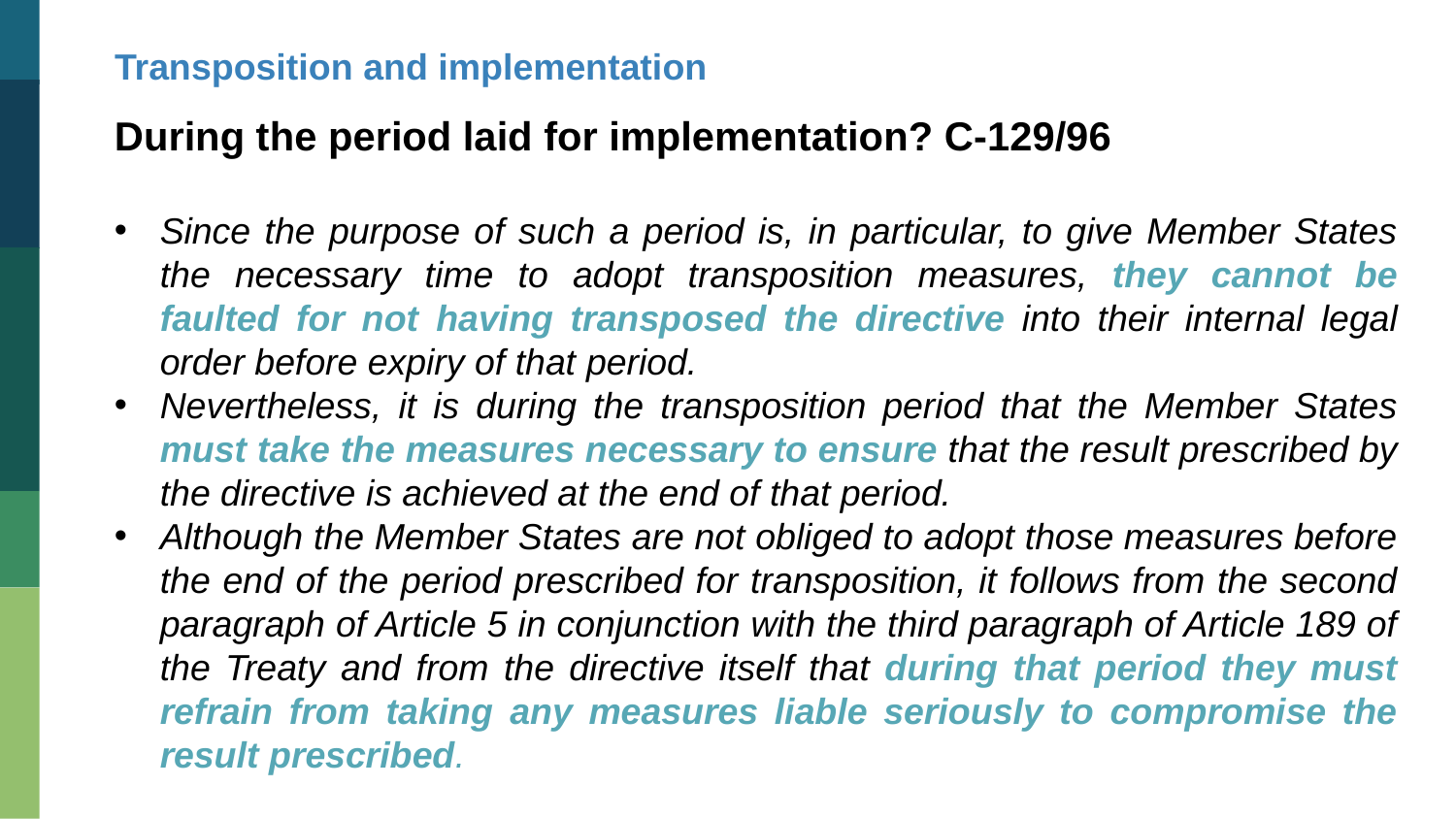

Transposition and implementation

During the period laid for implementation? C-129/96

Since the purpose of such a period is, in particular, to give Member States the necessary time to adopt transposition measures, they cannot be faulted for not having transposed the directive into their internal legal order before expiry of that period.
Nevertheless, it is during the transposition period that the Member States must take the measures necessary to ensure that the result prescribed by the directive is achieved at the end of that period.
Although the Member States are not obliged to adopt those measures before the end of the period prescribed for transposition, it follows from the second paragraph of Article 5 in conjunction with the third paragraph of Article 189 of the Treaty and from the directive itself that during that period they must refrain from taking any measures liable seriously to compromise the result prescribed.